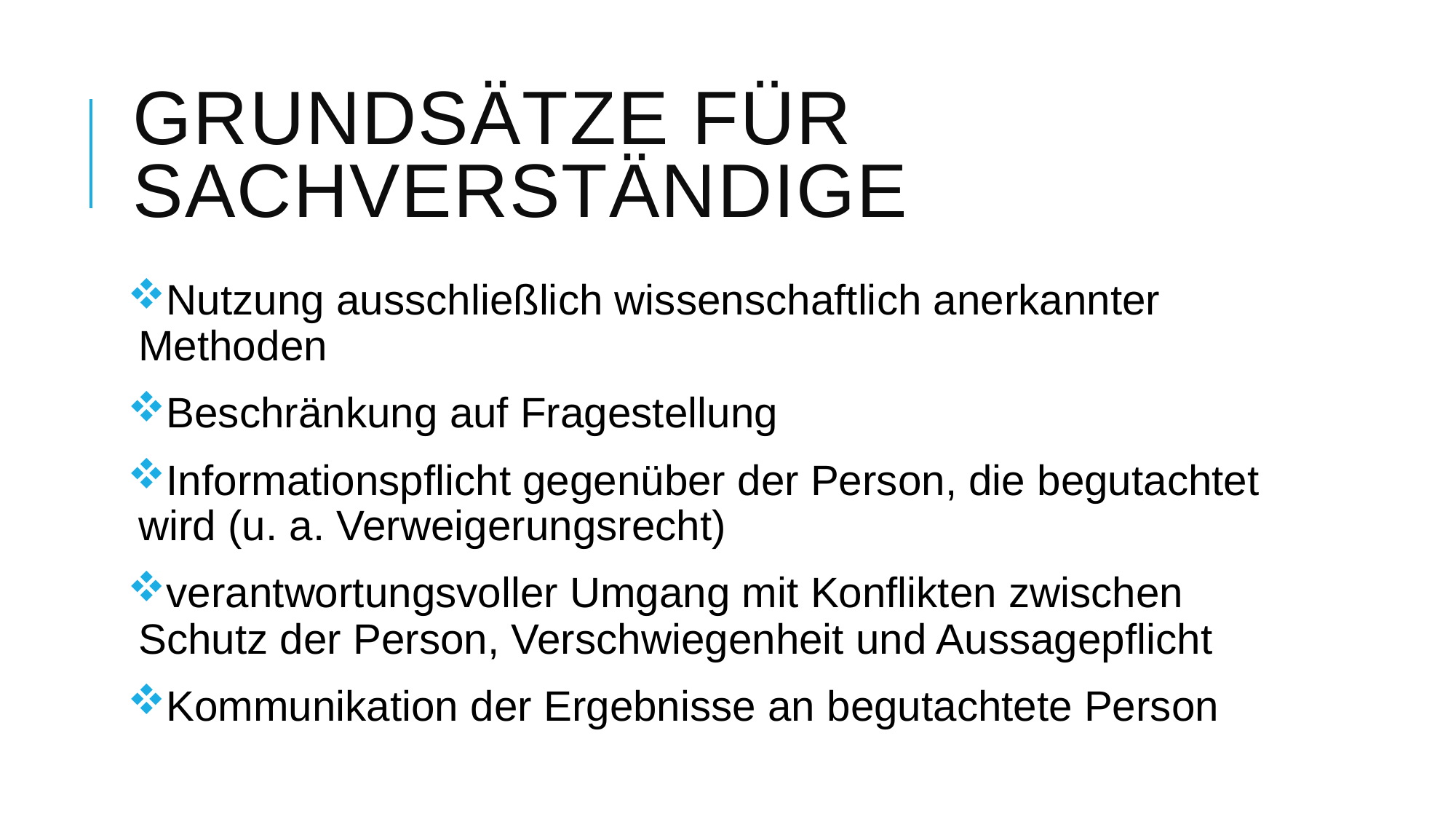

# Grundsätze für Sachverständige
Nutzung ausschließlich wissenschaftlich anerkannter Methoden
Beschränkung auf Fragestellung
Informationspflicht gegenüber der Person, die begutachtet wird (u. a. Verweigerungsrecht)
verantwortungsvoller Umgang mit Konflikten zwischen Schutz der Person, Verschwiegenheit und Aussagepflicht
Kommunikation der Ergebnisse an begutachtete Person